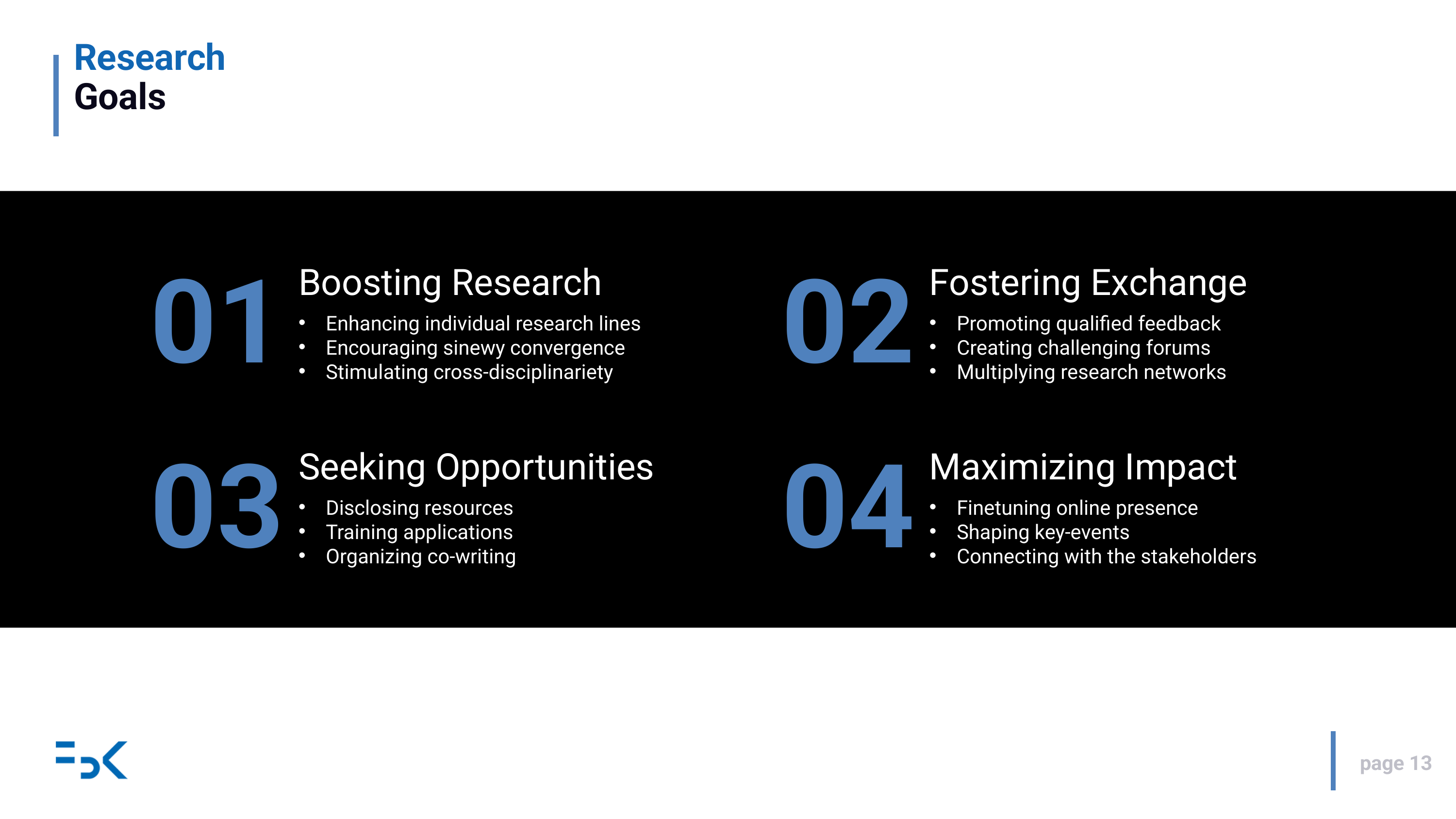

Research  Goals

01
Boosting Research
Enhancing individual research lines
Encouraging sinewy convergence
Stimulating cross-disciplinariety
02
Fostering Exchange
Promoting qualified feedback
Creating challenging forums
Multiplying research networks
03
Seeking Opportunities
Disclosing resources
Training applications
Organizing co-writing
04
Maximizing Impact
Finetuning online presence
Shaping key-events
Connecting with the stakeholders
page 13